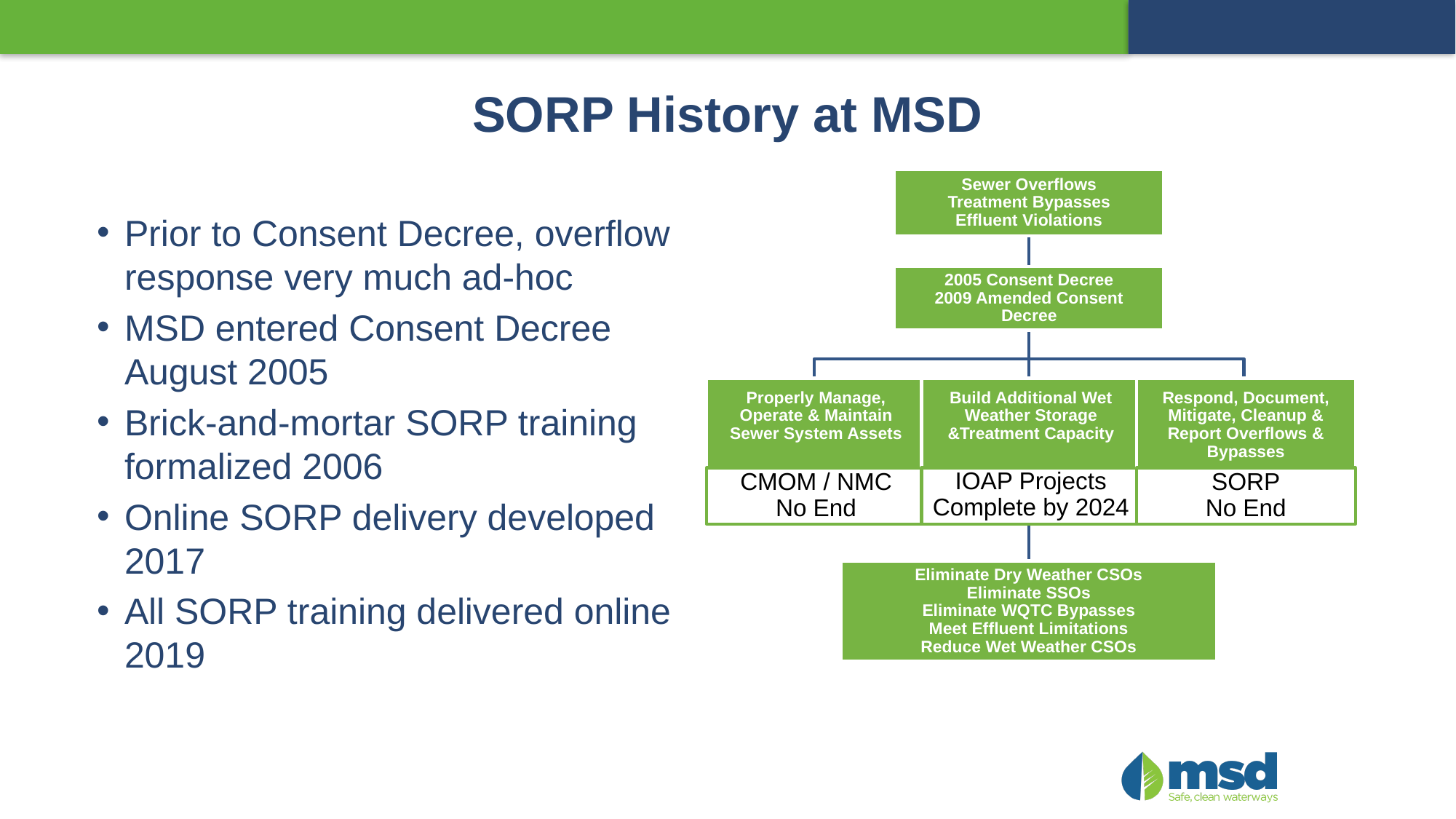

# SORP History at MSD
Sewer Overflows
Treatment Bypasses
Effluent Violations

2005 Consent Decree
2009 Amended Consent Decree

Properly Manage, Operate & Maintain Sewer System Assets
Build Additional Wet Weather Storage &Treatment Capacity
Respond, Document, Mitigate, Cleanup & Report Overflows & Bypasses
CMOM / NMC
No End
IOAP Projects
Complete by 2024
SORP
No End

Eliminate Dry Weather CSOs
Eliminate SSOs
Eliminate WQTC Bypasses
Meet Effluent Limitations
Reduce Wet Weather CSOs
Prior to Consent Decree, overflow response very much ad-hoc
MSD entered Consent Decree August 2005
Brick-and-mortar SORP training formalized 2006
Online SORP delivery developed 2017
All SORP training delivered online 2019